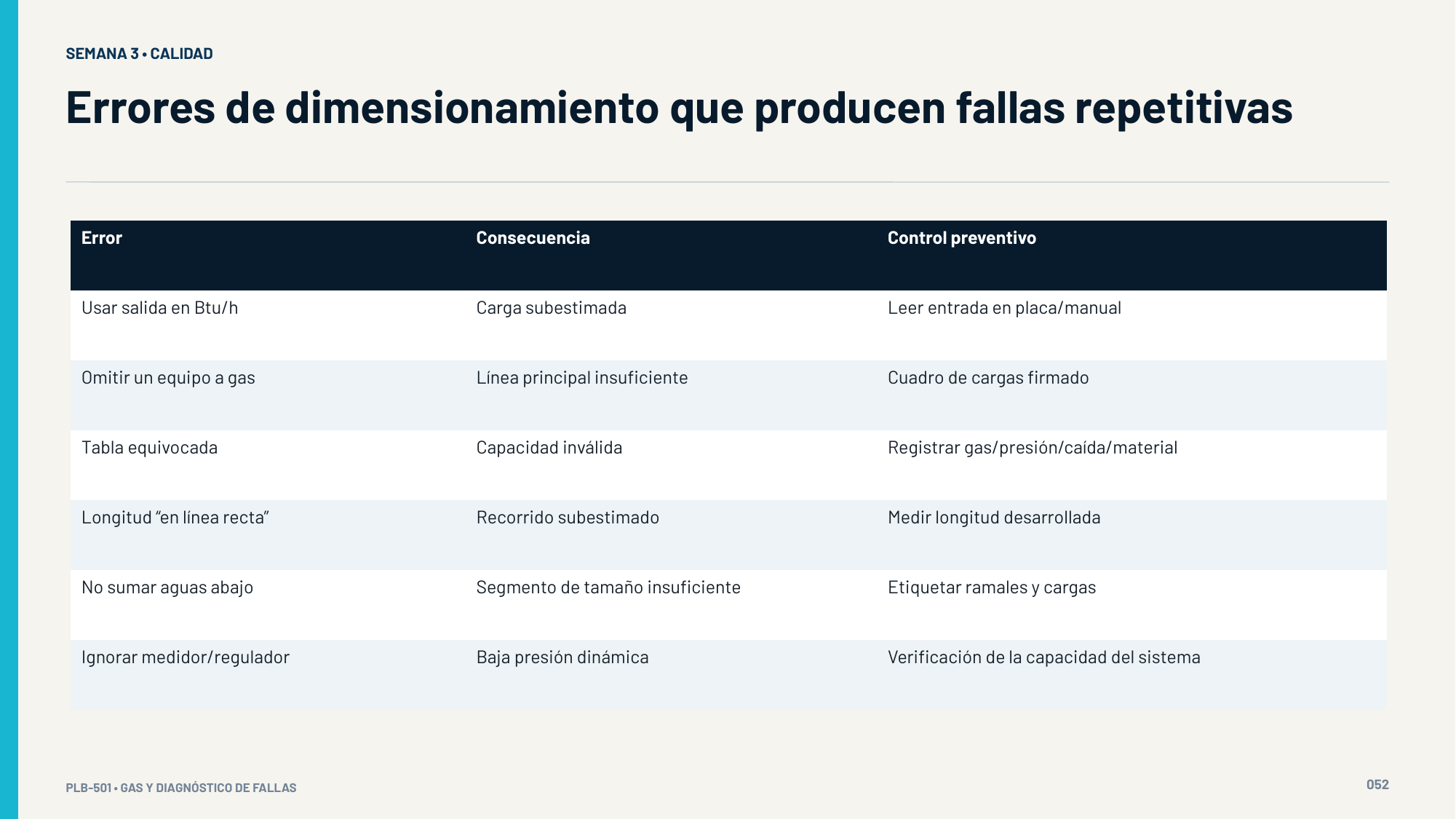

SEMANA 3 • CALIDAD
Errores de dimensionamiento que producen fallas repetitivas

| Error | Consecuencia | Control preventivo |
| --- | --- | --- |
| Usar salida en Btu/h | Carga subestimada | Leer entrada en placa/manual |
| Omitir un equipo a gas | Línea principal insuficiente | Cuadro de cargas firmado |
| Tabla equivocada | Capacidad inválida | Registrar gas/presión/caída/material |
| Longitud “en línea recta” | Recorrido subestimado | Medir longitud desarrollada |
| No sumar aguas abajo | Segmento de tamaño insuficiente | Etiquetar ramales y cargas |
| Ignorar medidor/regulador | Baja presión dinámica | Verificación de la capacidad del sistema |
052
PLB-501 • GAS Y DIAGNÓSTICO DE FALLAS